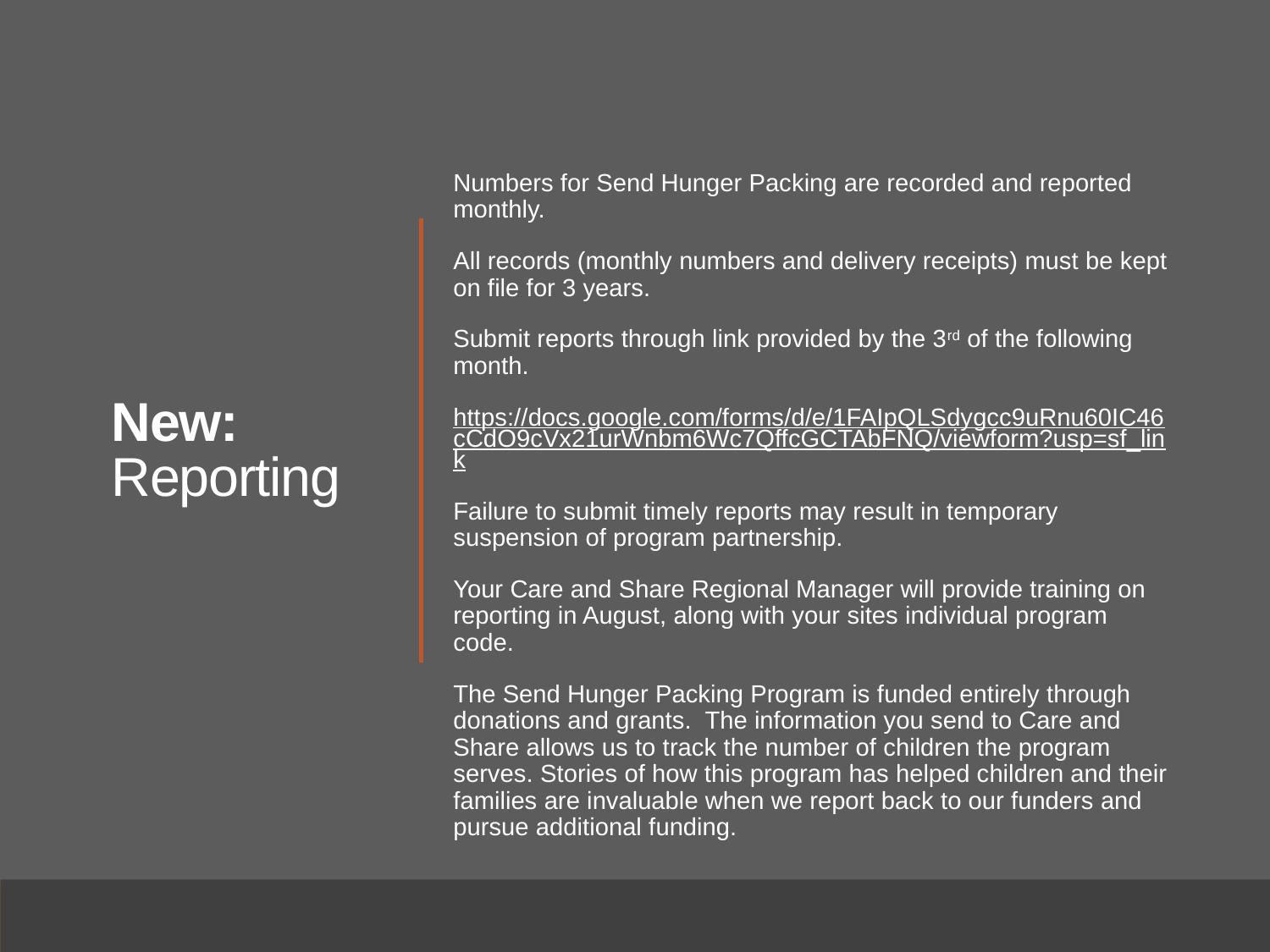

# New: Reporting
Numbers for Send Hunger Packing are recorded and reported monthly.
All records (monthly numbers and delivery receipts) must be kept on file for 3 years.
Submit reports through link provided by the 3rd of the following month.
https://docs.google.com/forms/d/e/1FAIpQLSdygcc9uRnu60IC46cCdO9cVx21urWnbm6Wc7QffcGCTAbFNQ/viewform?usp=sf_link
Failure to submit timely reports may result in temporary suspension of program partnership.
Your Care and Share Regional Manager will provide training on reporting in August, along with your sites individual program code.
The Send Hunger Packing Program is funded entirely through donations and grants.  The information you send to Care and Share allows us to track the number of children the program serves. Stories of how this program has helped children and their families are invaluable when we report back to our funders and pursue additional funding.